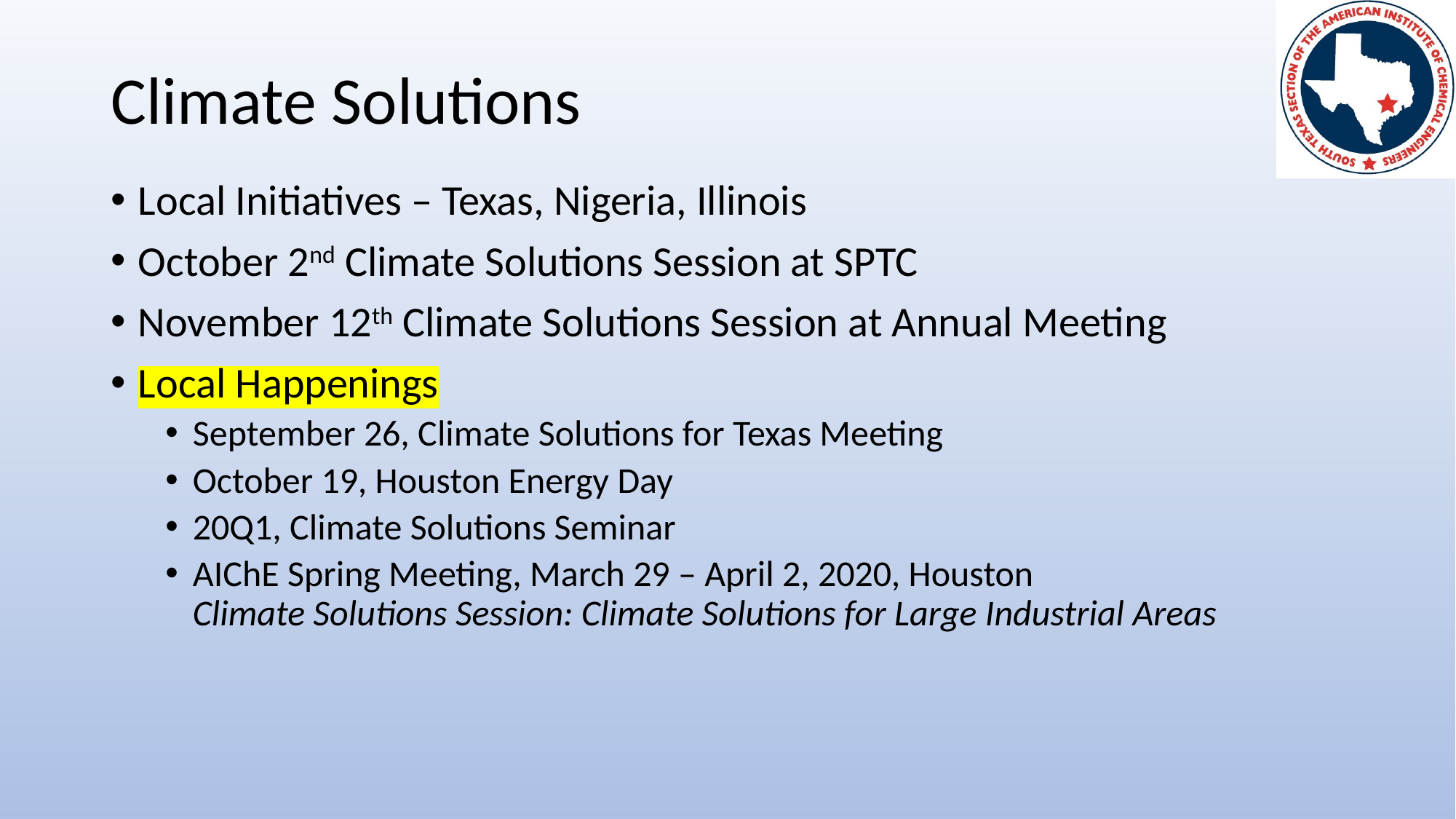

# Climate Solutions
Local Initiatives – Texas, Nigeria, Illinois
October 2nd Climate Solutions Session at SPTC
November 12th Climate Solutions Session at Annual Meeting
Local Happenings
September 26, Climate Solutions for Texas Meeting
October 19, Houston Energy Day
20Q1, Climate Solutions Seminar
AIChE Spring Meeting, March 29 – April 2, 2020, Houston
Climate Solutions Session: Climate Solutions for Large Industrial Areas